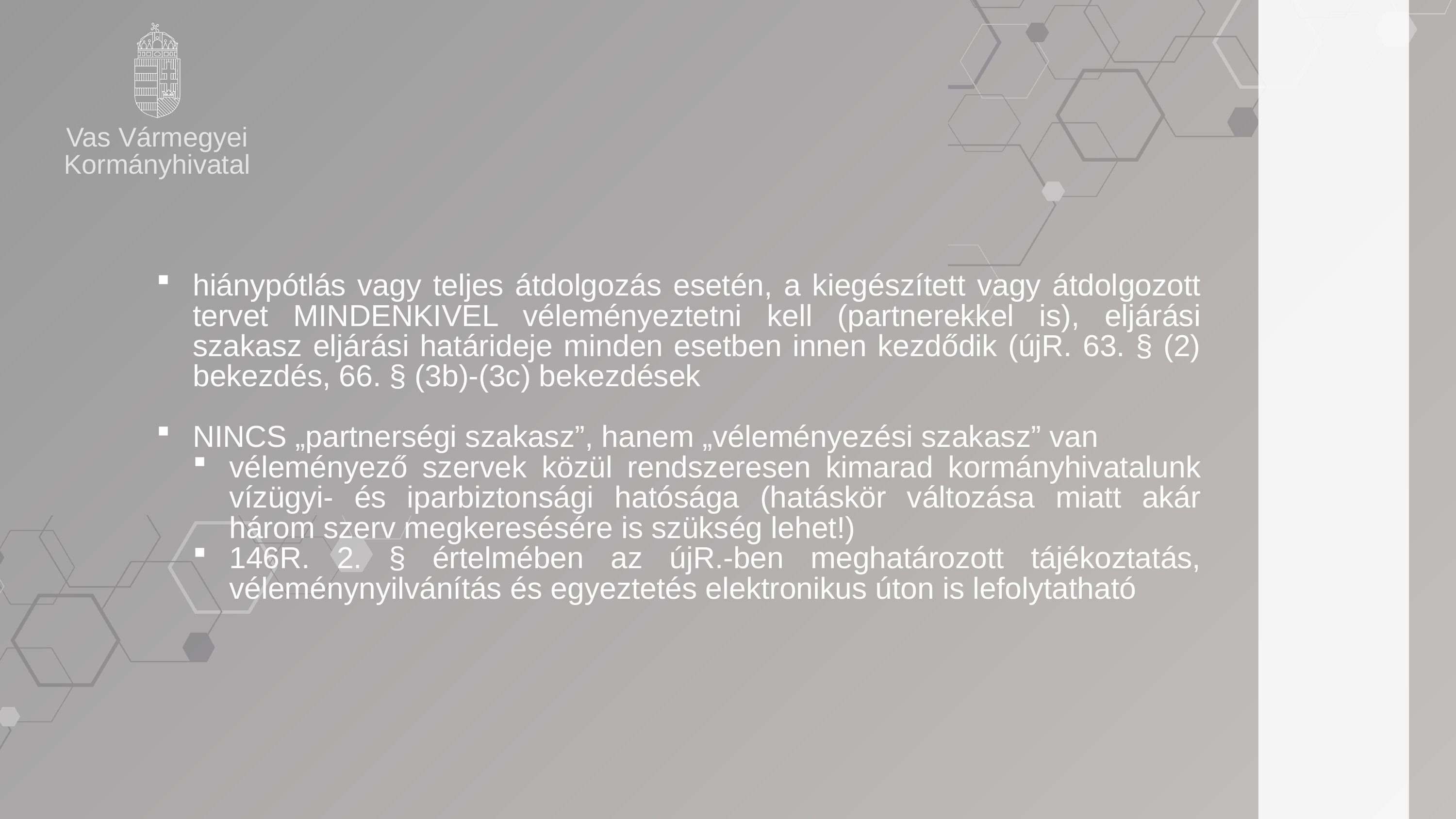

Vas Vármegyei Kormányhivatal

hiánypótlás vagy teljes átdolgozás esetén, a kiegészített vagy átdolgozott tervet MINDENKIVEL véleményeztetni kell (partnerekkel is), eljárási szakasz eljárási határideje minden esetben innen kezdődik (újR. 63. § (2) bekezdés, 66. § (3b)-(3c) bekezdések

NINCS „partnerségi szakasz”, hanem „véleményezési szakasz” van
véleményező szervek közül rendszeresen kimarad kormányhivatalunk vízügyi- és iparbiztonsági hatósága (hatáskör változása miatt akár három szerv megkeresésére is szükség lehet!)
146R. 2. § értelmében az újR.-ben meghatározott tájékoztatás, véleménynyilvánítás és egyeztetés elektronikus úton is lefolytatható